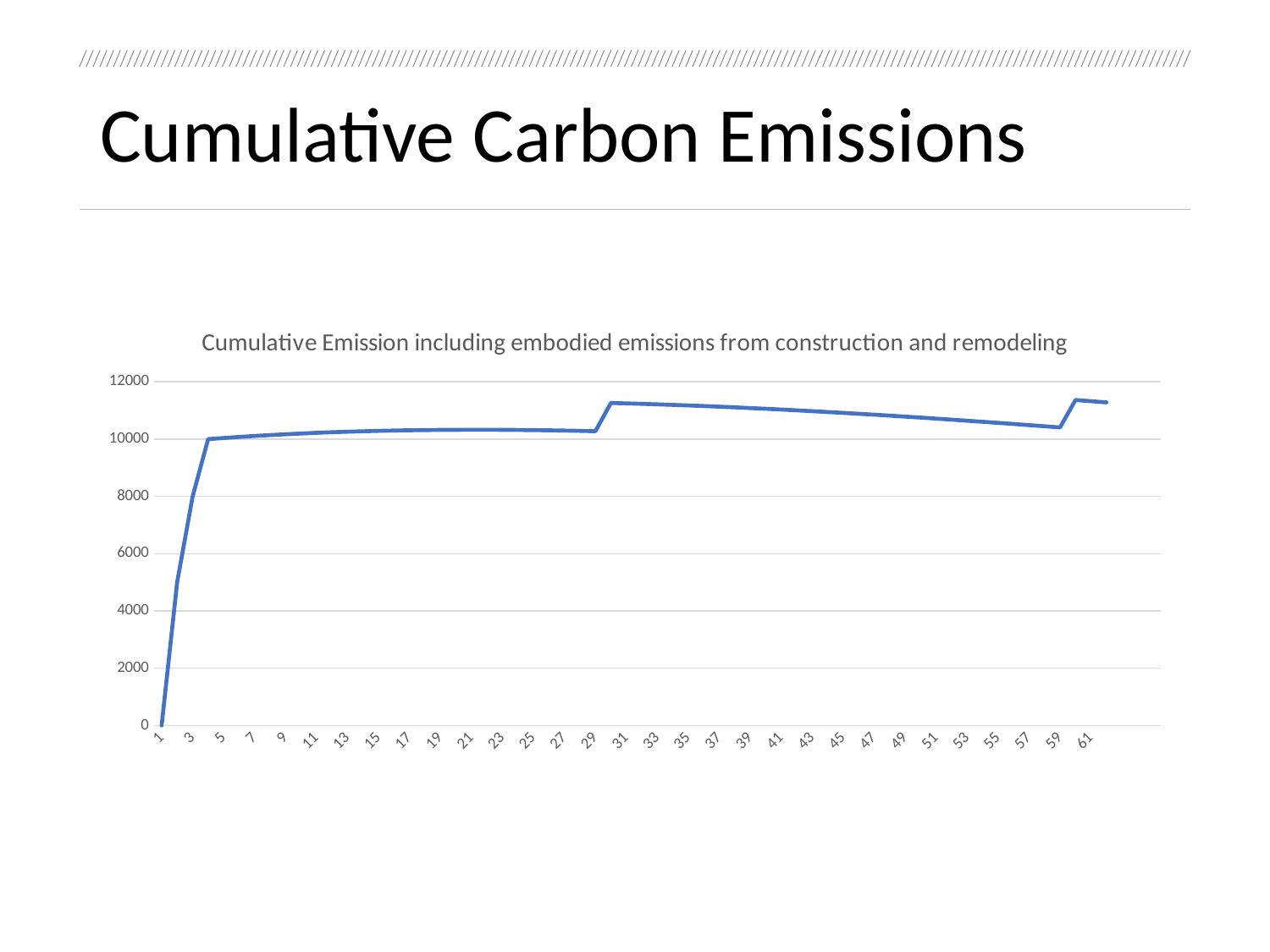

# Cumulative Carbon Emissions

### Chart: Cumulative Emission including embodied emissions from construction and remodeling

| Category |  |
|---|---|